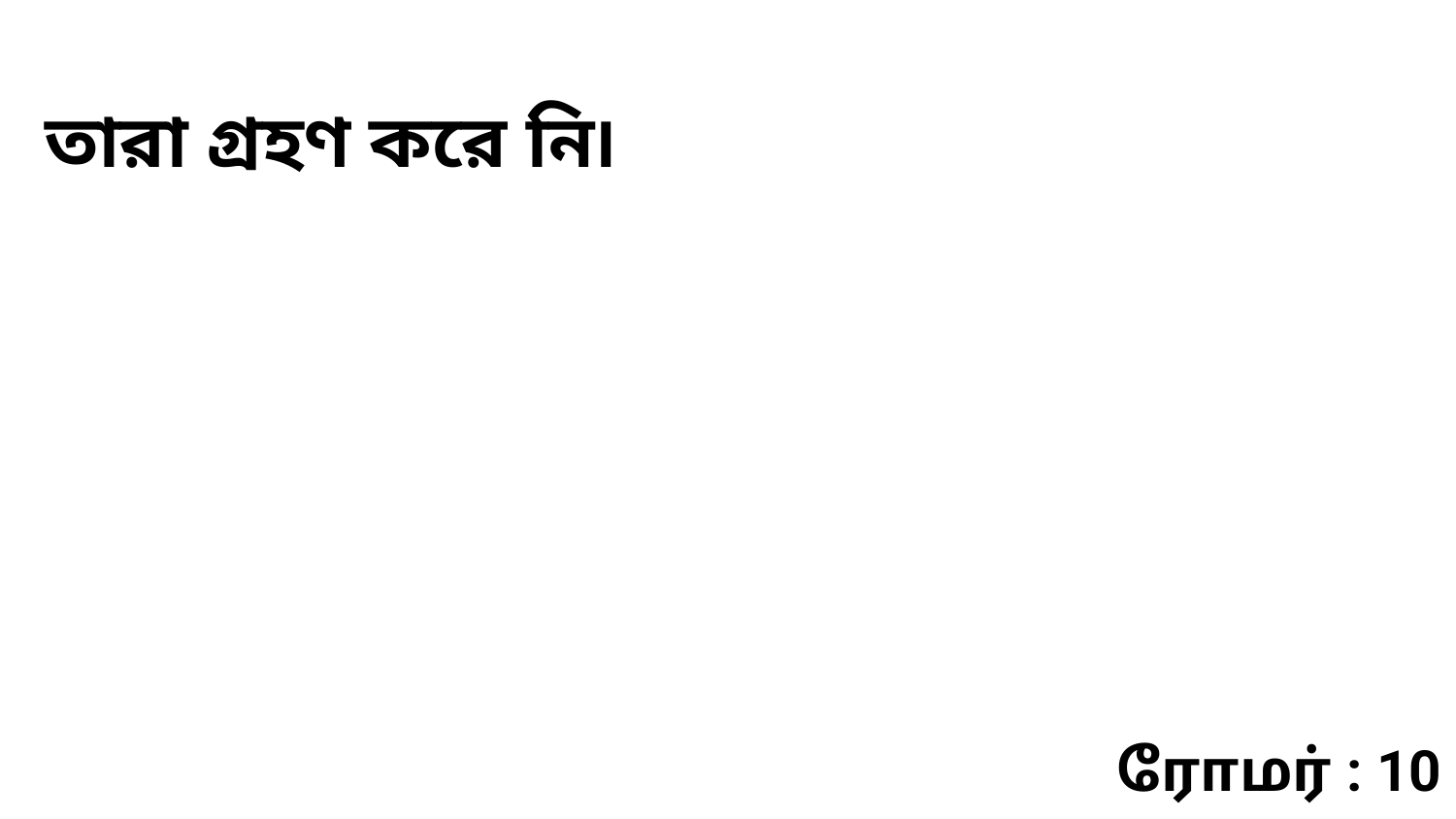

তারা গ্রহণ করে নি৷
ரோமர் : 10